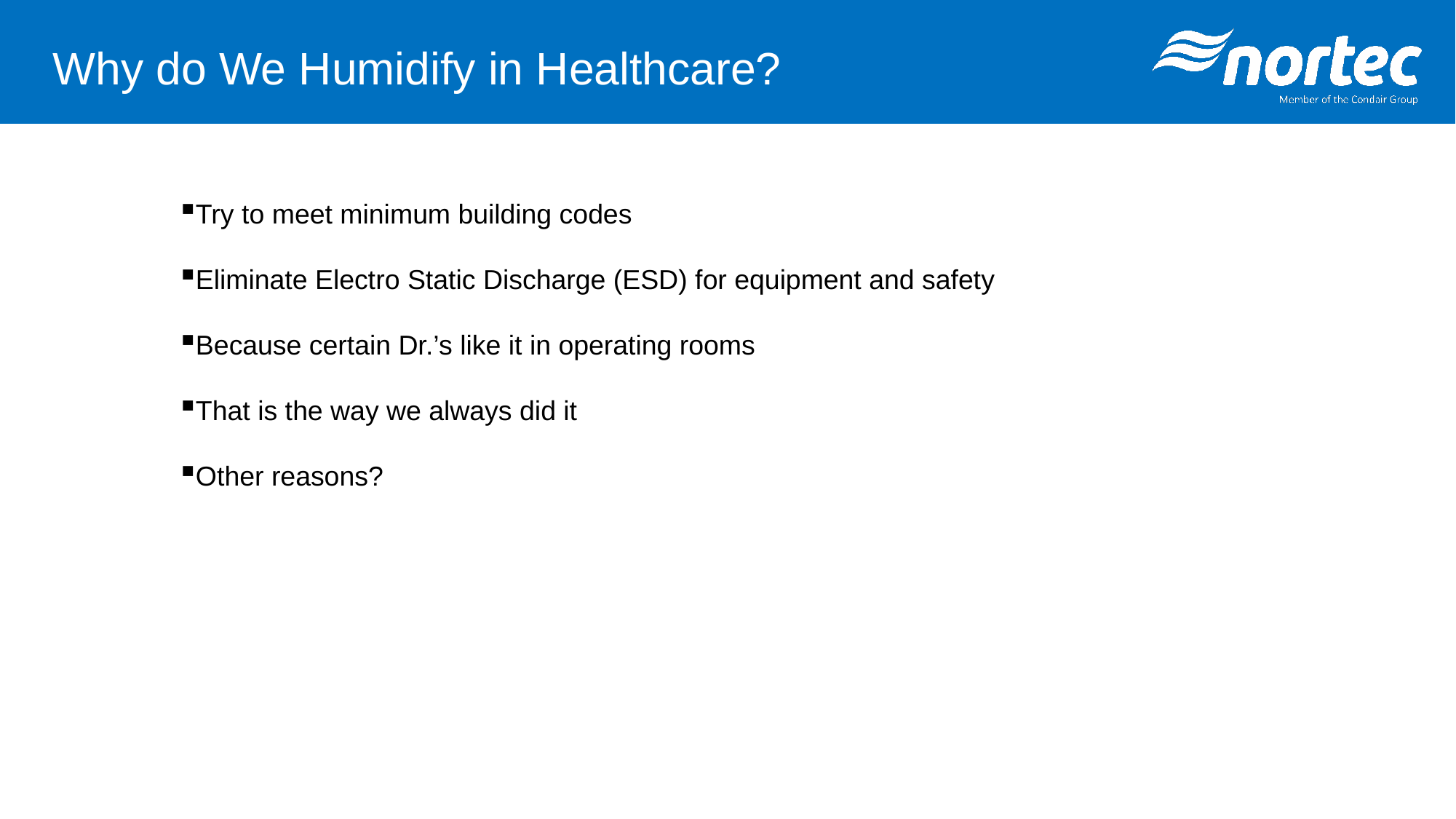

Why do We Humidify in Healthcare?
Try to meet minimum building codes

Eliminate Electro Static Discharge (ESD) for equipment and safety

Because certain Dr.’s like it in operating rooms

That is the way we always did it

Other reasons?